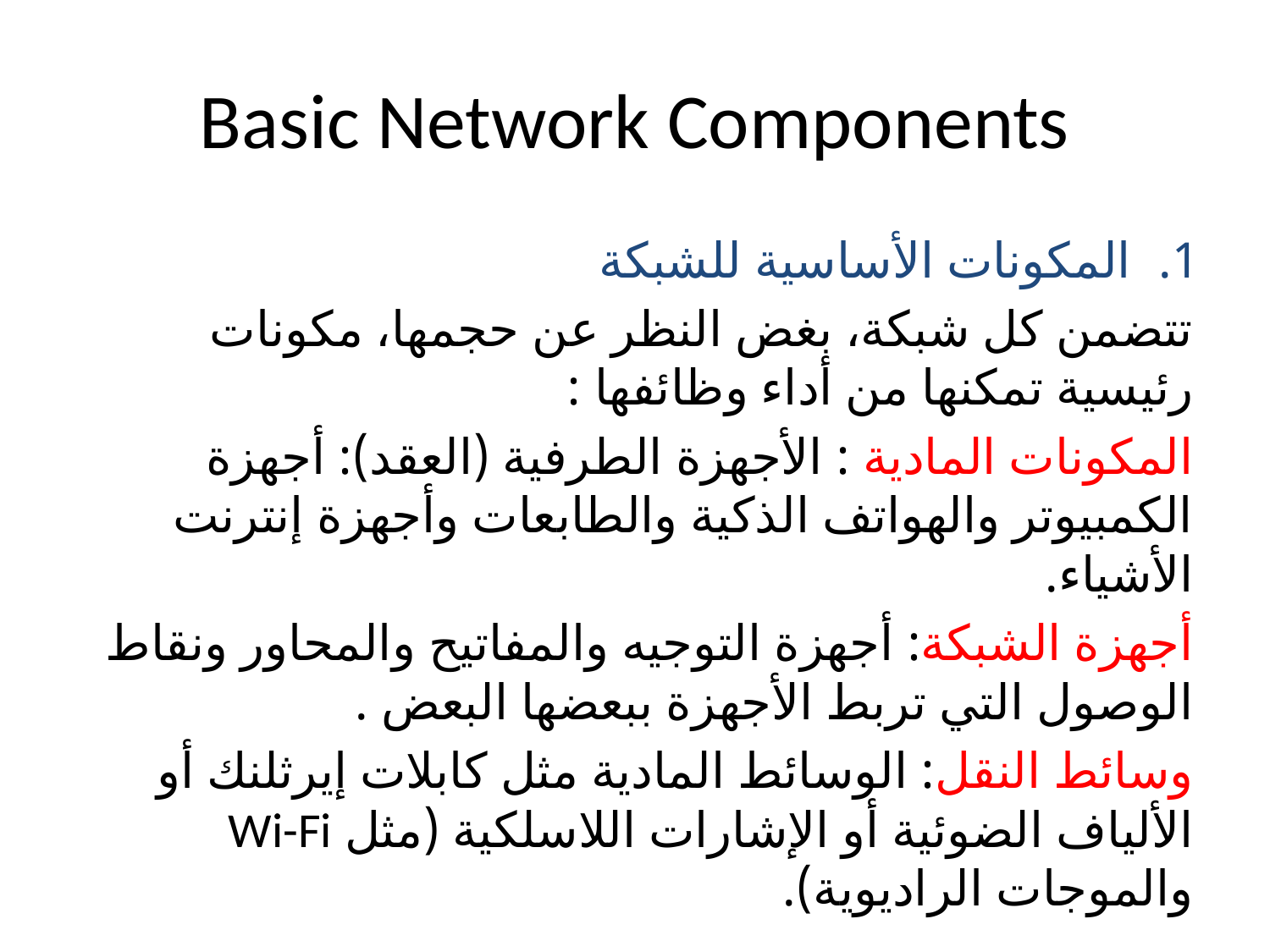

# Basic Network Components
المكونات الأساسية للشبكة
تتضمن كل شبكة، بغض النظر عن حجمها، مكونات رئيسية تمكنها من أداء وظائفها :
المكونات المادية : الأجهزة الطرفية (العقد): أجهزة الكمبيوتر والهواتف الذكية والطابعات وأجهزة إنترنت الأشياء.
أجهزة الشبكة: أجهزة التوجيه والمفاتيح والمحاور ونقاط الوصول التي تربط الأجهزة ببعضها البعض .
وسائط النقل: الوسائط المادية مثل كابلات إيرثلنك أو الألياف الضوئية أو الإشارات اللاسلكية (مثل Wi-Fi والموجات الراديوية).